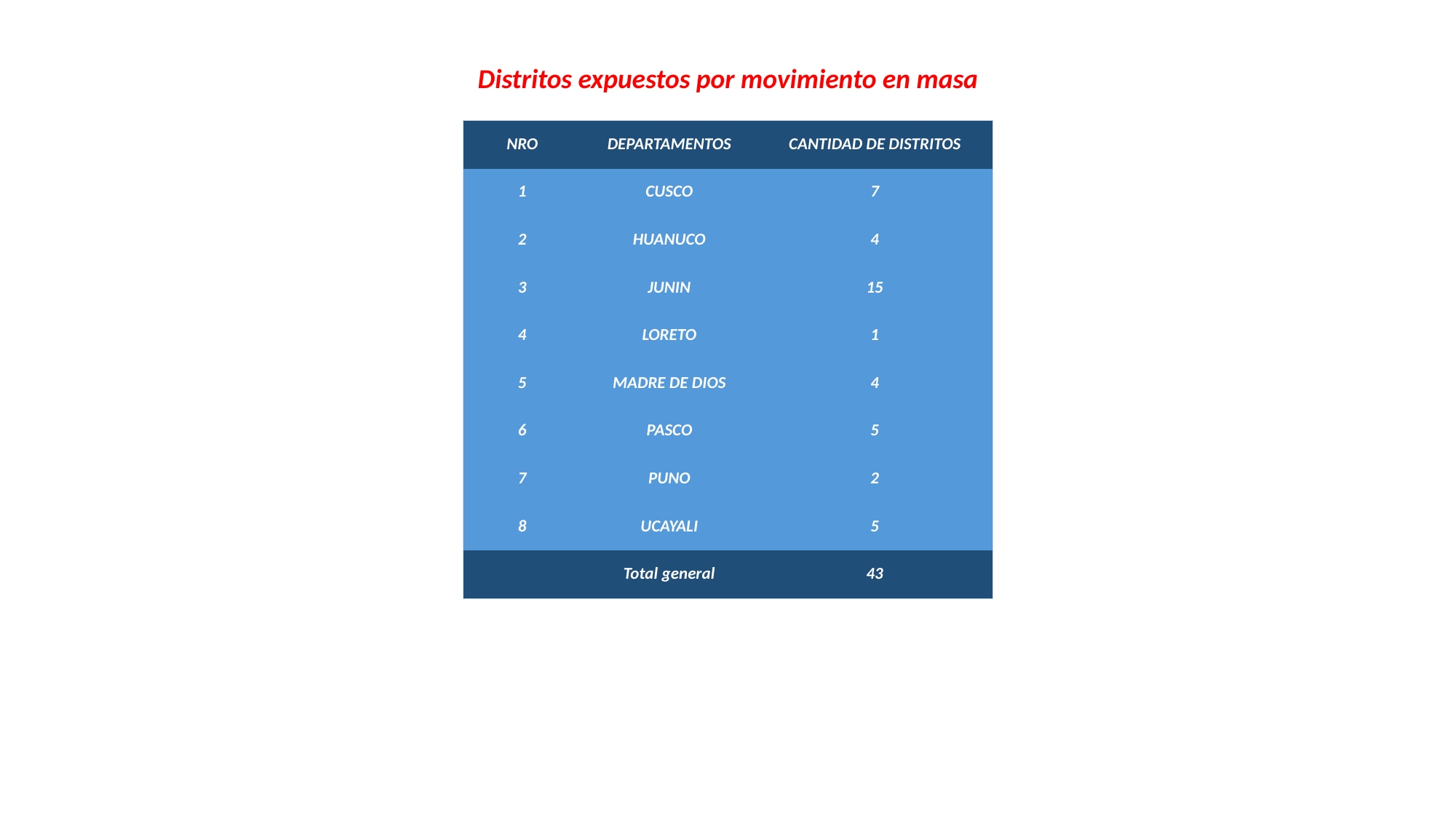

Distritos expuestos por movimiento en masa
| NRO | DEPARTAMENTOS | CANTIDAD DE DISTRITOS |
| --- | --- | --- |
| 1 | CUSCO | 7 |
| 2 | HUANUCO | 4 |
| 3 | JUNIN | 15 |
| 4 | LORETO | 1 |
| 5 | MADRE DE DIOS | 4 |
| 6 | PASCO | 5 |
| 7 | PUNO | 2 |
| 8 | UCAYALI | 5 |
|  | Total general | 43 |